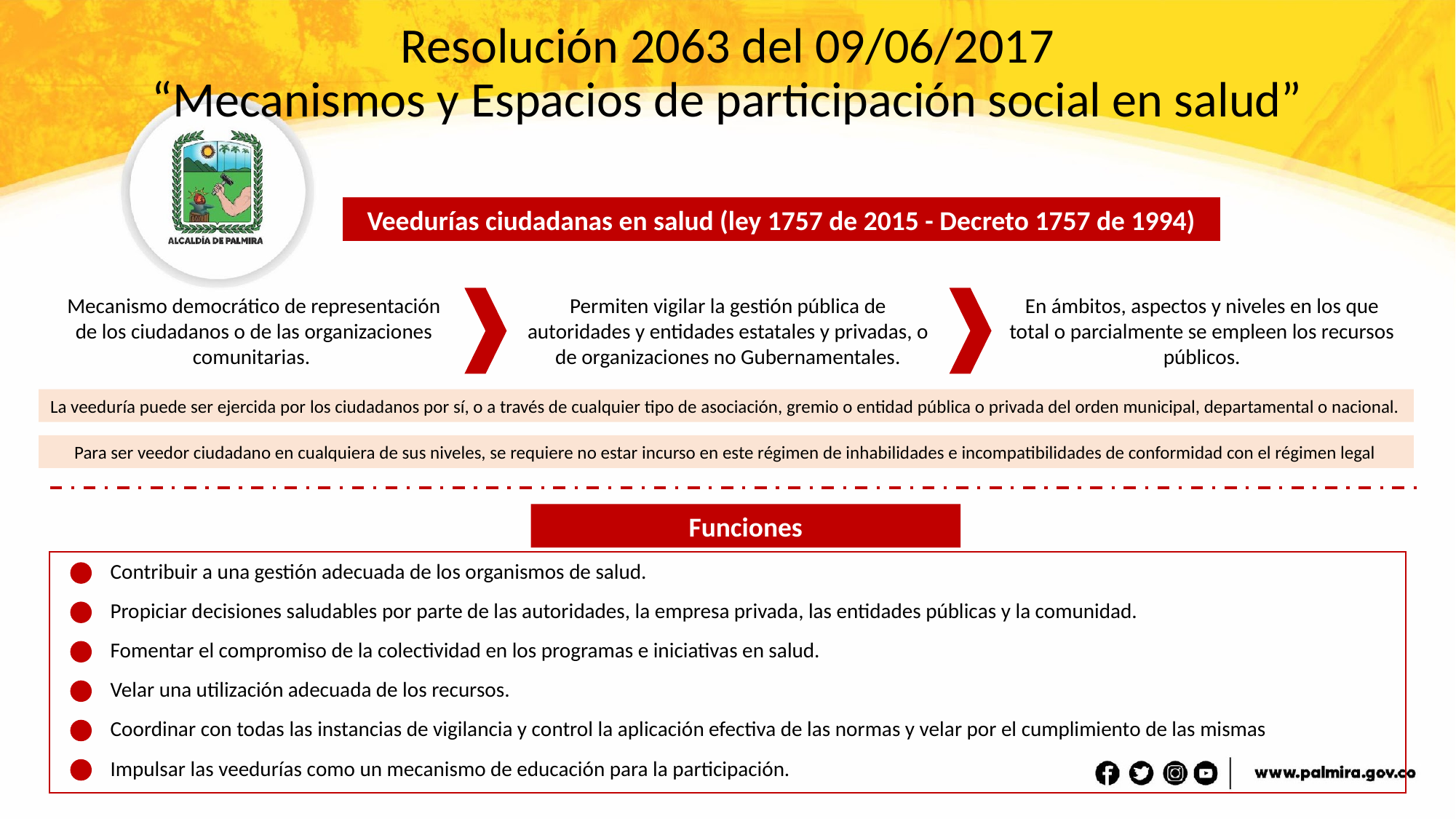

# Resolución 2063 del 09/06/2017 “Mecanismos y Espacios de participación social en salud”
Veedurías ciudadanas en salud (ley 1757 de 2015 - Decreto 1757 de 1994)
Mecanismo democrático de representación de los ciudadanos o de las organizaciones comunitarias.
Permiten vigilar la gestión pública de autoridades y entidades estatales y privadas, o de organizaciones no Gubernamentales.
En ámbitos, aspectos y niveles en los que total o parcialmente se empleen los recursos públicos.

La veeduría puede ser ejercida por los ciudadanos por sí, o a través de cualquier tipo de asociación, gremio o entidad pública o privada del orden municipal, departamental o nacional.
Para ser veedor ciudadano en cualquiera de sus niveles, se requiere no estar incurso en este régimen de inhabilidades e incompatibilidades de conformidad con el régimen legal
Funciones

Contribuir a una gestión adecuada de los organismos de salud.

Propiciar decisiones saludables por parte de las autoridades, la empresa privada, las entidades públicas y la comunidad.

Fomentar el compromiso de la colectividad en los programas e iniciativas en salud.

Velar una utilización adecuada de los recursos.

Coordinar con todas las instancias de vigilancia y control la aplicación efectiva de las normas y velar por el cumplimiento de las mismas

Impulsar las veedurías como un mecanismo de educación para la participación.